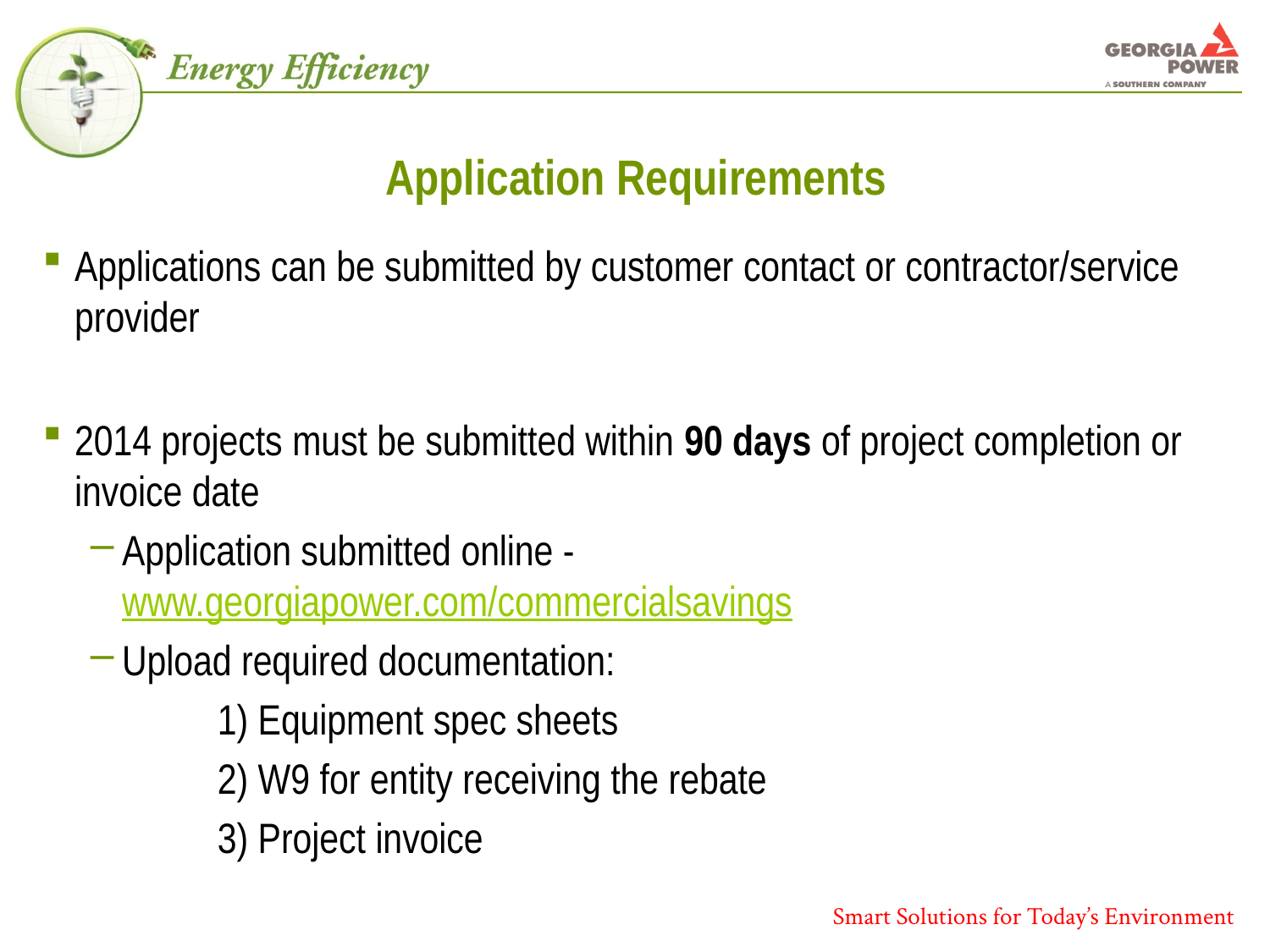

# Application Requirements
Applications can be submitted by customer contact or contractor/service provider

2014 projects must be submitted within 90 days of project completion or invoice date
Application submitted online - www.georgiapower.com/commercialsavings
Upload required documentation:
	1) Equipment spec sheets
	2) W9 for entity receiving the rebate
	3) Project invoice